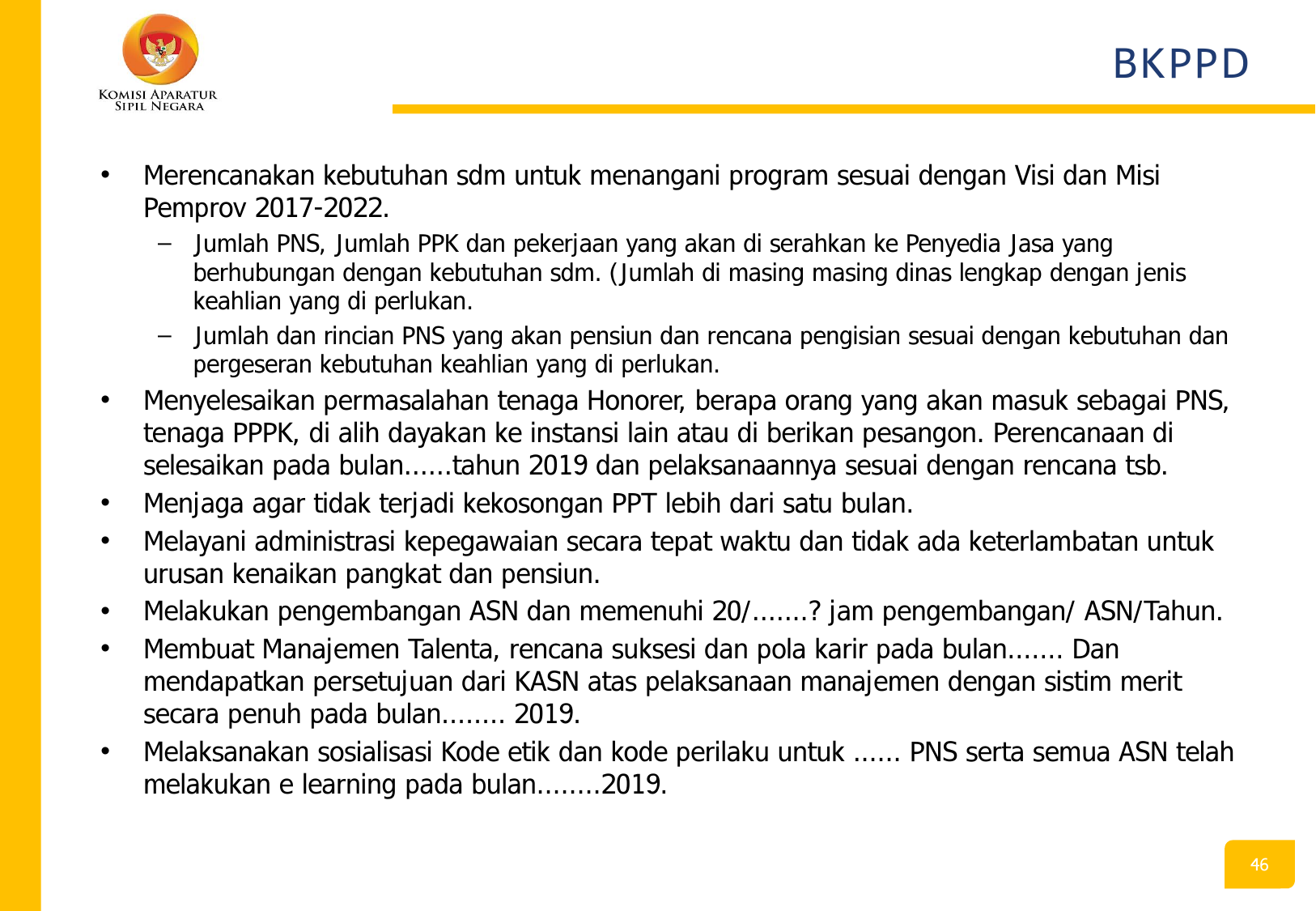

# BKPPD
Merencanakan kebutuhan sdm untuk menangani program sesuai dengan Visi dan Misi Pemprov 2017-2022.
Jumlah PNS, Jumlah PPK dan pekerjaan yang akan di serahkan ke Penyedia Jasa yang berhubungan dengan kebutuhan sdm. (Jumlah di masing masing dinas lengkap dengan jenis keahlian yang di perlukan.
Jumlah dan rincian PNS yang akan pensiun dan rencana pengisian sesuai dengan kebutuhan dan pergeseran kebutuhan keahlian yang di perlukan.
Menyelesaikan permasalahan tenaga Honorer, berapa orang yang akan masuk sebagai PNS, tenaga PPPK, di alih dayakan ke instansi lain atau di berikan pesangon. Perencanaan di selesaikan pada bulan......tahun 2019 dan pelaksanaannya sesuai dengan rencana tsb.
Menjaga agar tidak terjadi kekosongan PPT lebih dari satu bulan.
Melayani administrasi kepegawaian secara tepat waktu dan tidak ada keterlambatan untuk urusan kenaikan pangkat dan pensiun.
Melakukan pengembangan ASN dan memenuhi 20/.......? jam pengembangan/ ASN/Tahun.
Membuat Manajemen Talenta, rencana suksesi dan pola karir pada bulan....... Dan mendapatkan persetujuan dari KASN atas pelaksanaan manajemen dengan sistim merit secara penuh pada bulan........ 2019.
Melaksanakan sosialisasi Kode etik dan kode perilaku untuk ...... PNS serta semua ASN telah melakukan e learning pada bulan........2019.

46